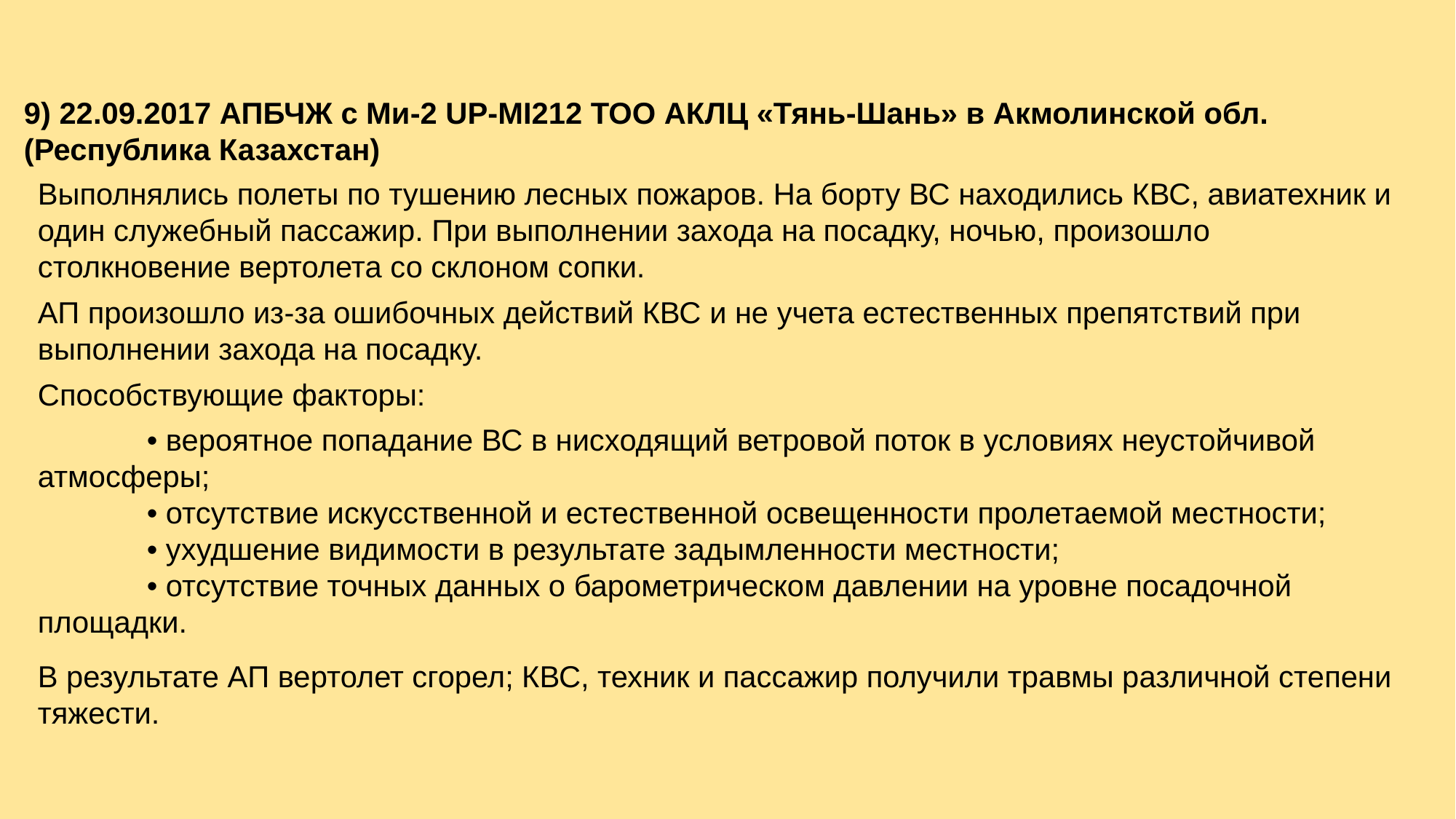

9) 22.09.2017 АПБЧЖ с Ми-2 UP-MI212 ТОО АКЛЦ «Тянь-Шань» в Акмолинской обл. (Республика Казахстан)
Выполнялись полеты по тушению лесных пожаров. На борту ВС находились КВС, авиатехник и один служебный пассажир. При выполнении захода на посадку, ночью, произошло столкновение вертолета со склоном сопки.
АП произошло из-за ошибочных действий КВС и не учета естественных препятствий при выполнении захода на посадку.
Способствующие факторы:
	• вероятное попадание ВС в нисходящий ветровой поток в условиях неустойчивой атмосферы;
	• отсутствие искусственной и естественной освещенности пролетаемой местности;
	• ухудшение видимости в результате задымленности местности;
	• отсутствие точных данных о барометрическом давлении на уровне посадочной площадки.
В результате АП вертолет сгорел; КВС, техник и пассажир получили травмы различной степени тяжести.